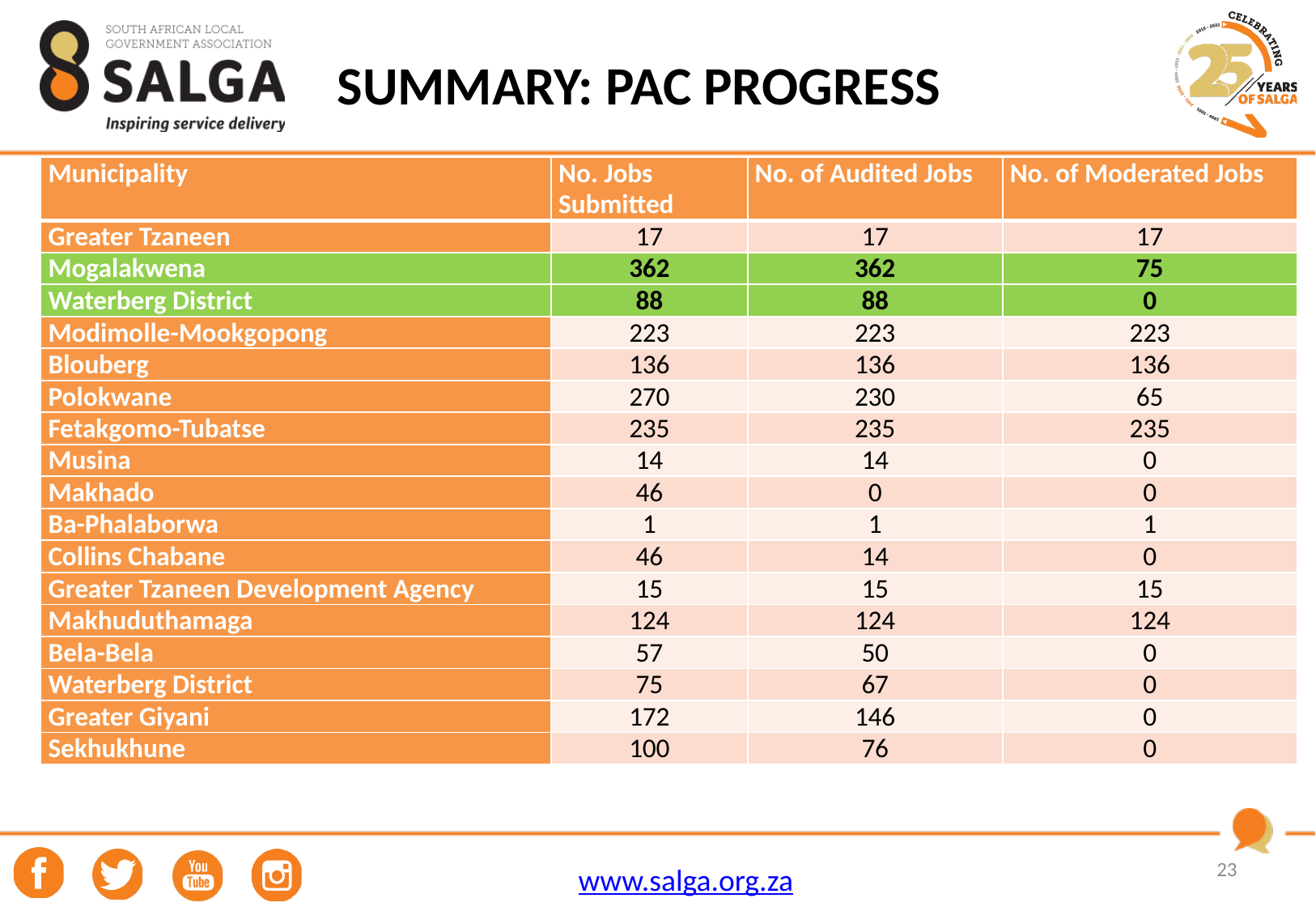

# SUMMARY: PAC PROGRESS
| Municipality | No. Jobs Submitted | No. of Audited Jobs | No. of Moderated Jobs |
| --- | --- | --- | --- |
| Greater Tzaneen | 17 | 17 | 17 |
| Mogalakwena | 362 | 362 | 75 |
| Waterberg District | 88 | 88 | 0 |
| Modimolle-Mookgopong | 223 | 223 | 223 |
| Blouberg | 136 | 136 | 136 |
| Polokwane | 270 | 230 | 65 |
| Fetakgomo-Tubatse | 235 | 235 | 235 |
| Musina | 14 | 14 | 0 |
| Makhado | 46 | 0 | 0 |
| Ba-Phalaborwa | 1 | 1 | 1 |
| Collins Chabane | 46 | 14 | 0 |
| Greater Tzaneen Development Agency | 15 | 15 | 15 |
| Makhuduthamaga | 124 | 124 | 124 |
| Bela-Bela | 57 | 50 | 0 |
| Waterberg District | 75 | 67 | 0 |
| Greater Giyani | 172 | 146 | 0 |
| Sekhukhune | 100 | 76 | 0 |
23